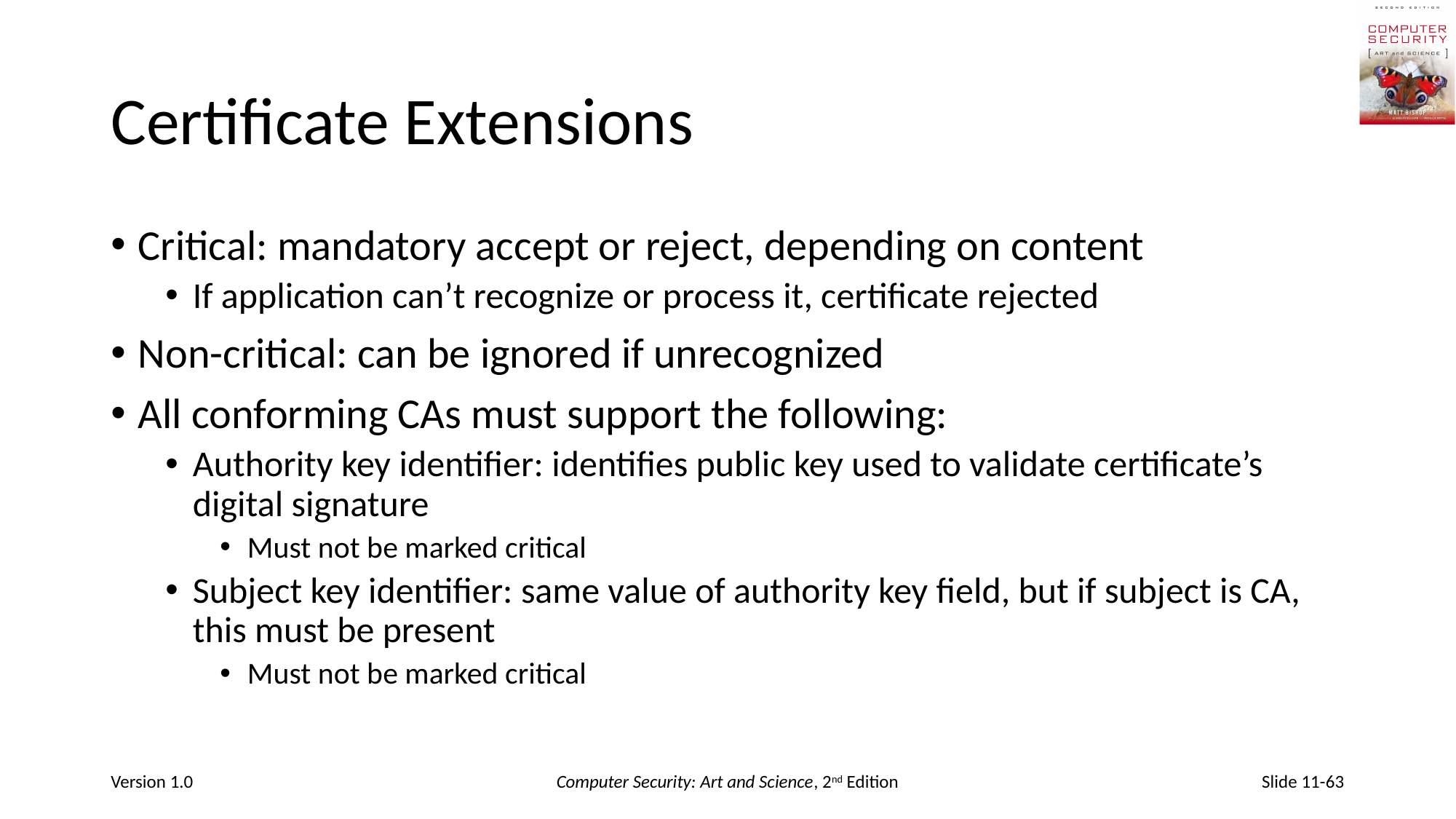

# Certificate Extensions
Critical: mandatory accept or reject, depending on content
If application can’t recognize or process it, certificate rejected
Non-critical: can be ignored if unrecognized
All conforming CAs must support the following:
Authority key identifier: identifies public key used to validate certificate’s digital signature
Must not be marked critical
Subject key identifier: same value of authority key field, but if subject is CA, this must be present
Must not be marked critical
Version 1.0
Computer Security: Art and Science, 2nd Edition
Slide 11-63